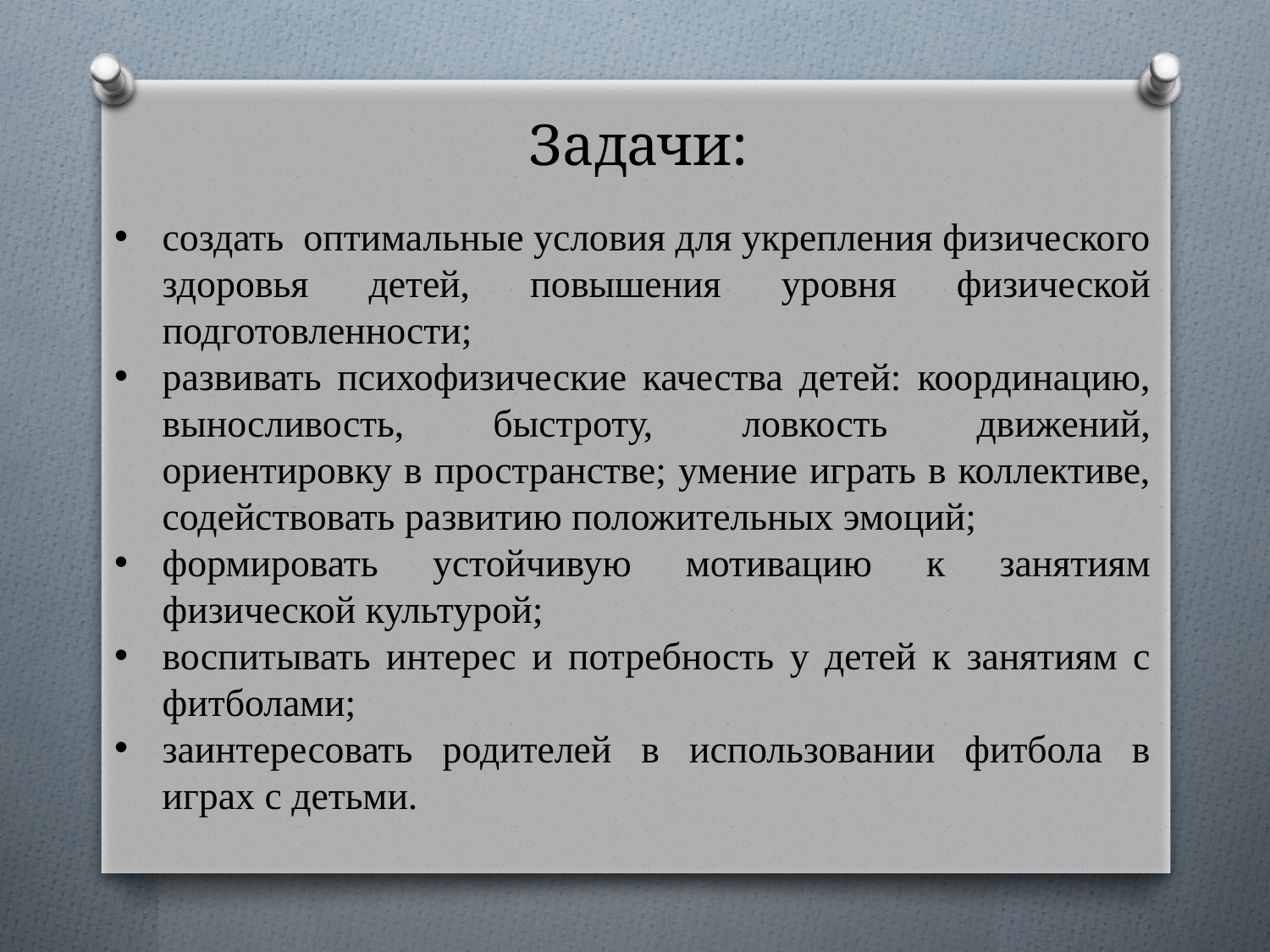

# Задачи:
создать  оптимальные условия для укрепления физического здоровья детей, повышения уровня физической подготовленности;
развивать психофизические качества детей: координацию, выносливость, быстроту, ловкость движений, ориентировку в пространстве; умение играть в коллективе, содействовать развитию положительных эмоций;
формировать устойчивую мотивацию к занятиям физической культурой;
воспитывать интерес и потребность у детей к занятиям с фитболами;
заинтересовать родителей в использовании фитбола в играх с детьми.